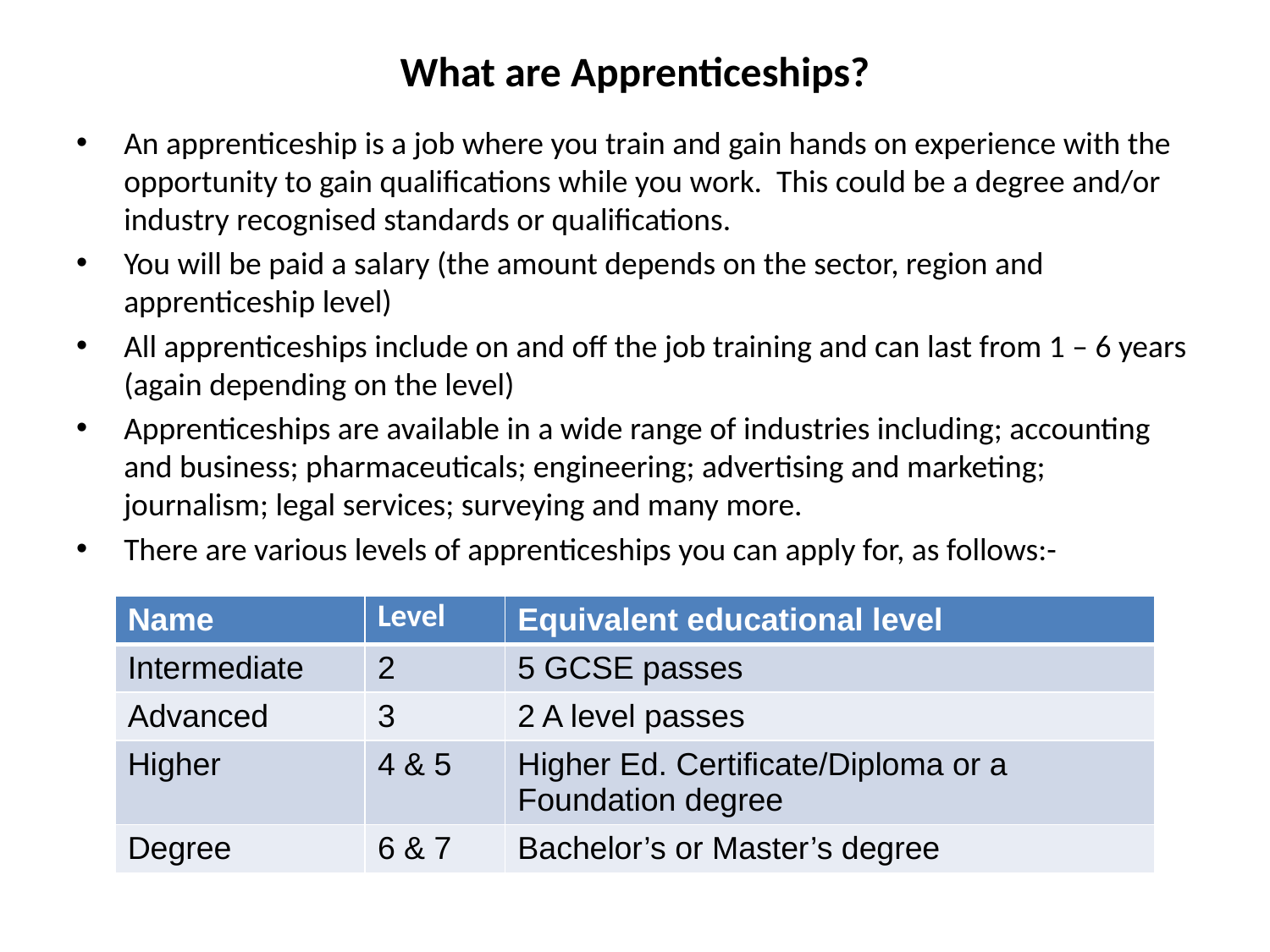

# What are Apprenticeships?
An apprenticeship is a job where you train and gain hands on experience with the opportunity to gain qualifications while you work.  This could be a degree and/or industry recognised standards or qualifications.
You will be paid a salary (the amount depends on the sector, region and apprenticeship level)
All apprenticeships include on and off the job training and can last from 1 – 6 years (again depending on the level)
Apprenticeships are available in a wide range of industries including; accounting and business; pharmaceuticals; engineering; advertising and marketing; journalism; legal services; surveying and many more.
There are various levels of apprenticeships you can apply for, as follows:-

| Name | Level | Equivalent educational level |
| --- | --- | --- |
| Intermediate | 2 | 5 GCSE passes |
| Advanced | 3 | 2 A level passes |
| Higher | 4 & 5 | Higher Ed. Certificate/Diploma or a Foundation degree |
| Degree | 6 & 7 | Bachelor’s or Master’s degree |